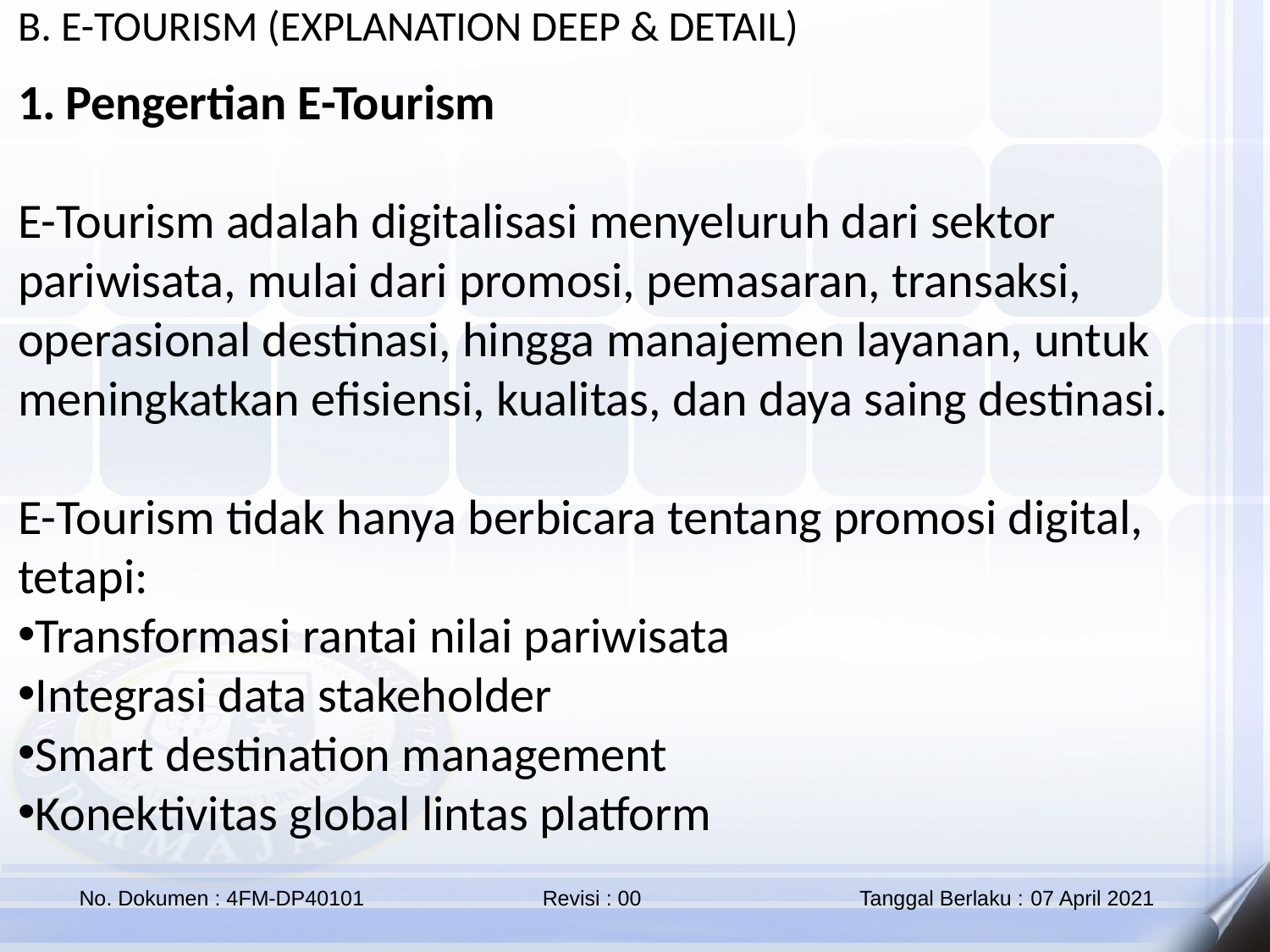

B. E-TOURISM (EXPLANATION DEEP & DETAIL)
Pengertian E-Tourism

E-Tourism adalah digitalisasi menyeluruh dari sektor pariwisata, mulai dari promosi, pemasaran, transaksi, operasional destinasi, hingga manajemen layanan, untuk meningkatkan efisiensi, kualitas, dan daya saing destinasi.

E-Tourism tidak hanya berbicara tentang promosi digital, tetapi:
Transformasi rantai nilai pariwisata
Integrasi data stakeholder
Smart destination management
Konektivitas global lintas platform